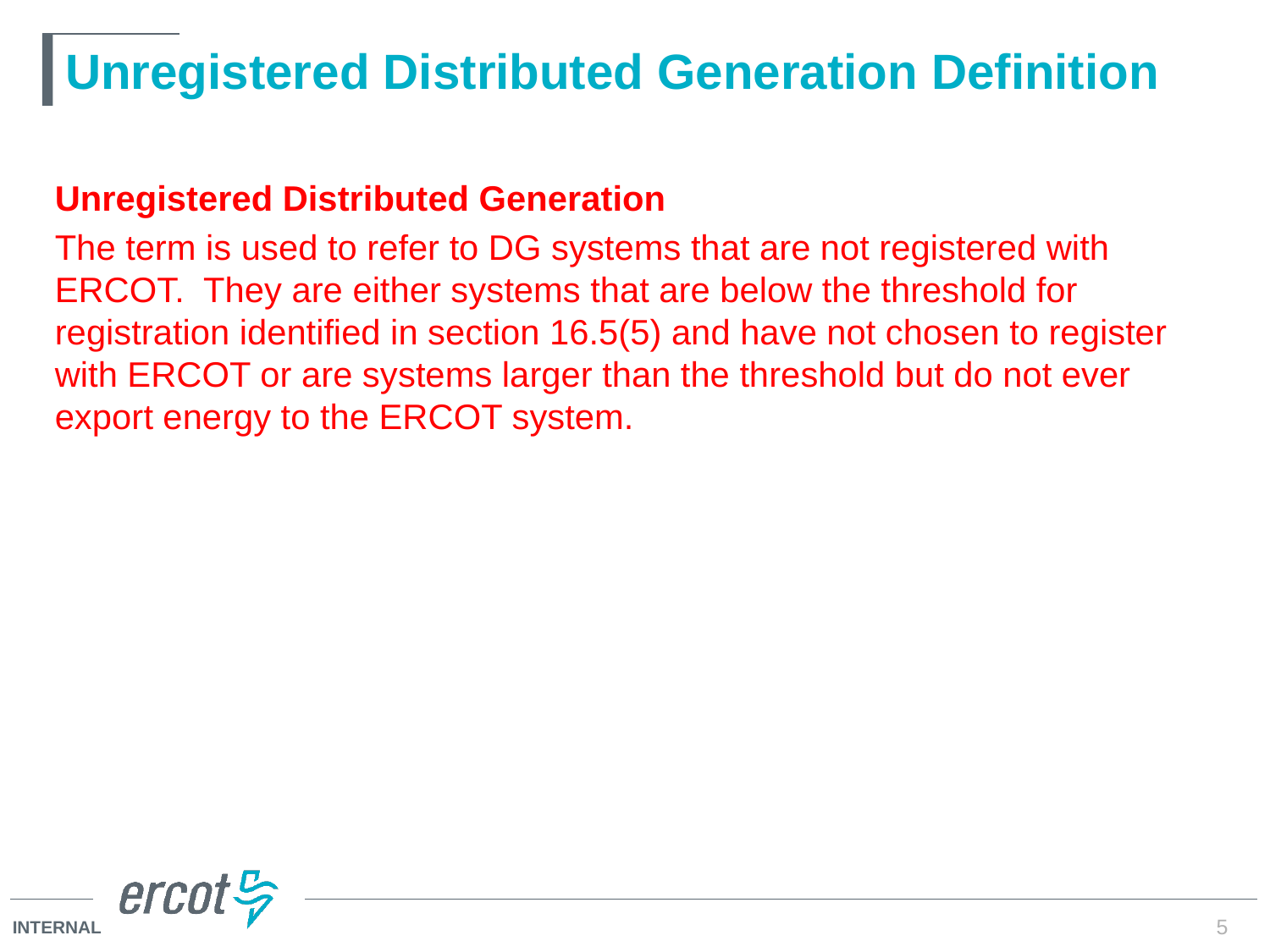

# Unregistered Distributed Generation Definition
Unregistered Distributed Generation
The term is used to refer to DG systems that are not registered with ERCOT.  They are either systems that are below the threshold for registration identified in section 16.5(5) and have not chosen to register with ERCOT or are systems larger than the threshold but do not ever export energy to the ERCOT system.

5